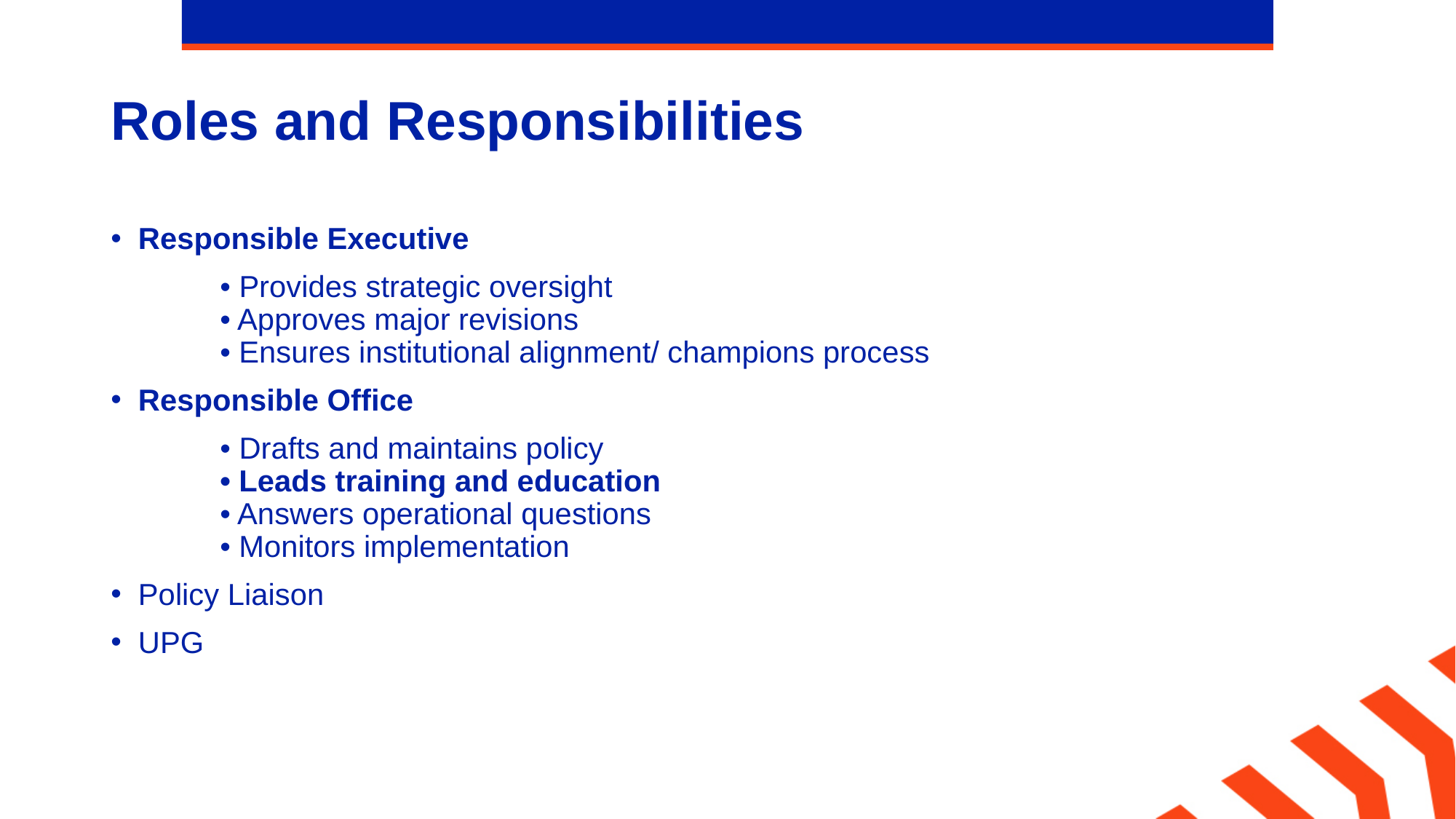

# Roles and Responsibilities

Responsible Executive
	• Provides strategic oversight
	• Approves major revisions
	• Ensures institutional alignment/ champions process
Responsible Office
	• Drafts and maintains policy
	• Leads training and education
	• Answers operational questions
	• Monitors implementation
Policy Liaison
UPG